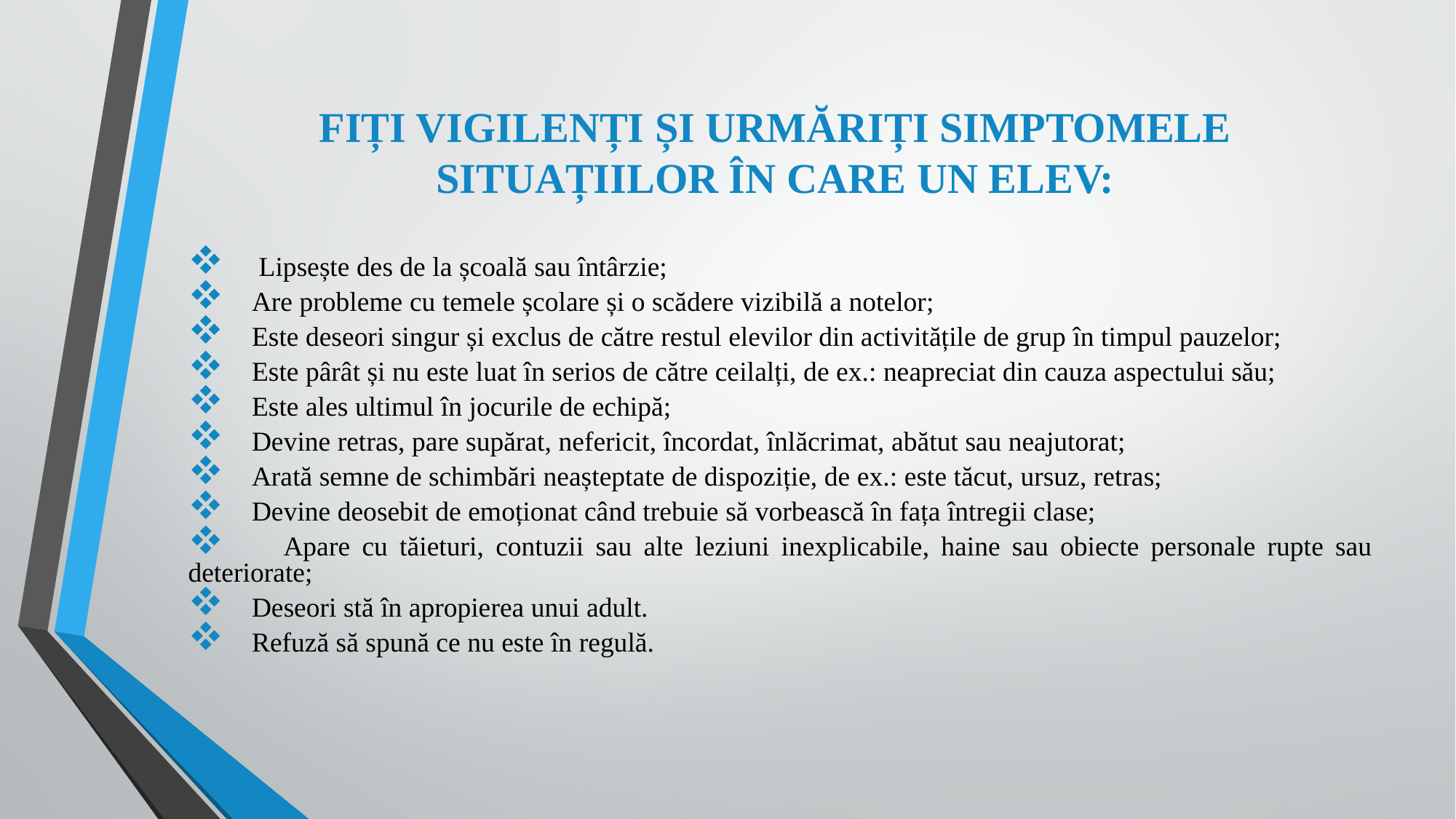

# FIȚI VIGILENȚI ȘI URMĂRIȚI SIMPTOMELE SITUAȚIILOR ÎN CARE UN ELEV:

     Lipsește des de la școală sau întârzie;
    Are probleme cu temele școlare și o scădere vizibilă a notelor;
    Este deseori singur și exclus de către restul elevilor din activitățile de grup în timpul pauzelor;
    Este pârât și nu este luat în serios de către ceilalți, de ex.: neapreciat din cauza aspectului său;
    Este ales ultimul în jocurile de echipă;
    Devine retras, pare supărat, nefericit, încordat, înlăcrimat, abătut sau neajutorat;
    Arată semne de schimbări neașteptate de dispoziție, de ex.: este tăcut, ursuz, retras;
    Devine deosebit de emoționat când trebuie să vorbească în fața întregii clase;
     Apare cu tăieturi, contuzii sau alte leziuni inexplicabile, haine sau obiecte personale rupte sau deteriorate;
    Deseori stă în apropierea unui adult.
    Refuză să spună ce nu este în regulă.